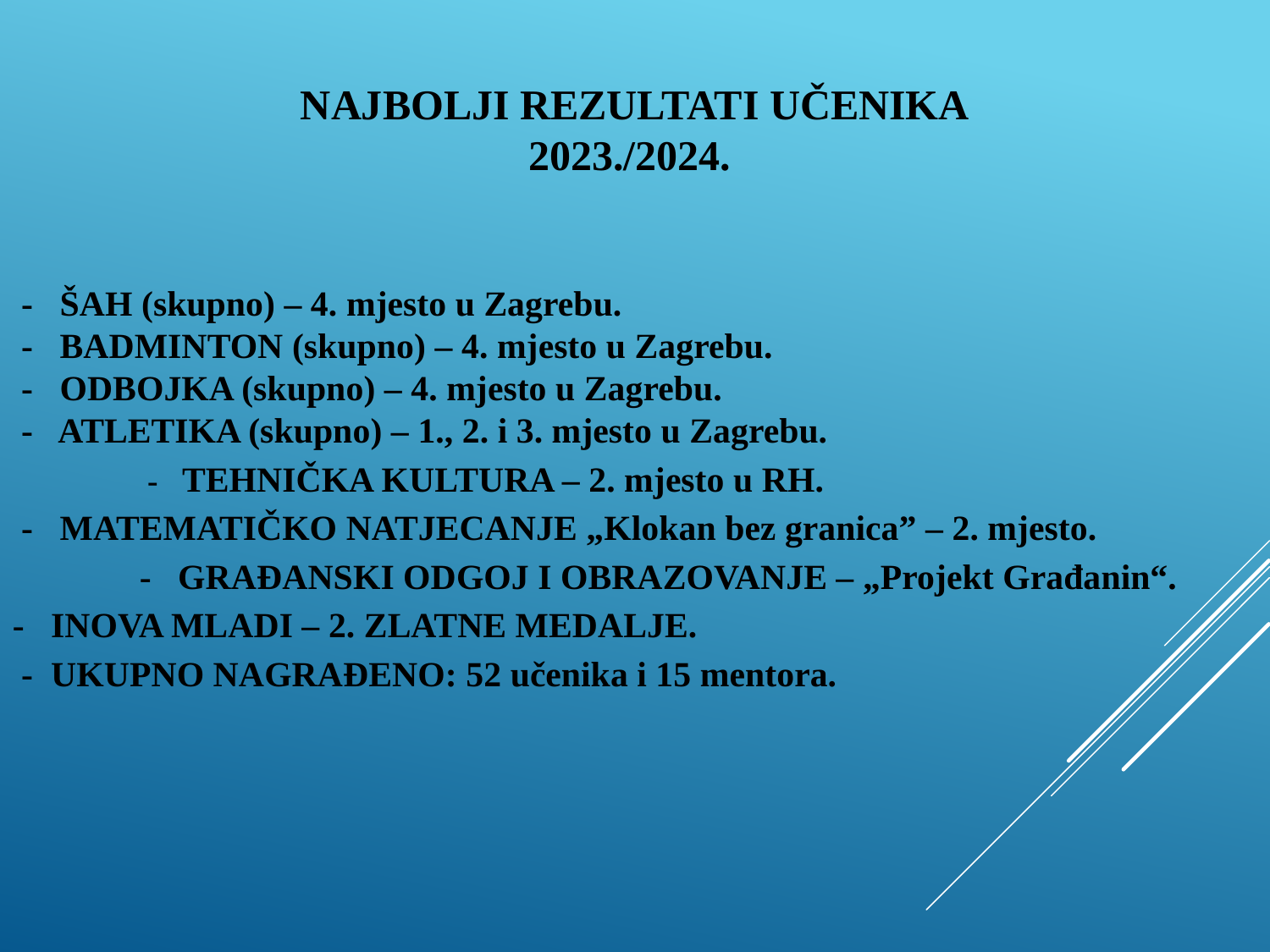

NAJBOLJI REZULTATI UČENIKA
2023./2024.

 -   ŠAH (skupno) – 4. mjesto u Zagrebu.
 -   BADMINTON (skupno) – 4. mjesto u Zagrebu.
 -   ODBOJKA (skupno) – 4. mjesto u Zagrebu.
 -   ATLETIKA (skupno) – 1., 2. i 3. mjesto u Zagrebu.
	 -   TEHNIČKA KULTURA – 2. mjesto u RH.
 -   MATEMATIČKO NATJECANJE „Klokan bez granica” – 2. mjesto.
	-   GRAĐANSKI ODGOJ I OBRAZOVANJE – „Projekt Građanin“.
-   INOVA MLADI – 2. ZLATNE MEDALJE.
 -  UKUPNO NAGRAĐENO: 52 učenika i 15 mentora.